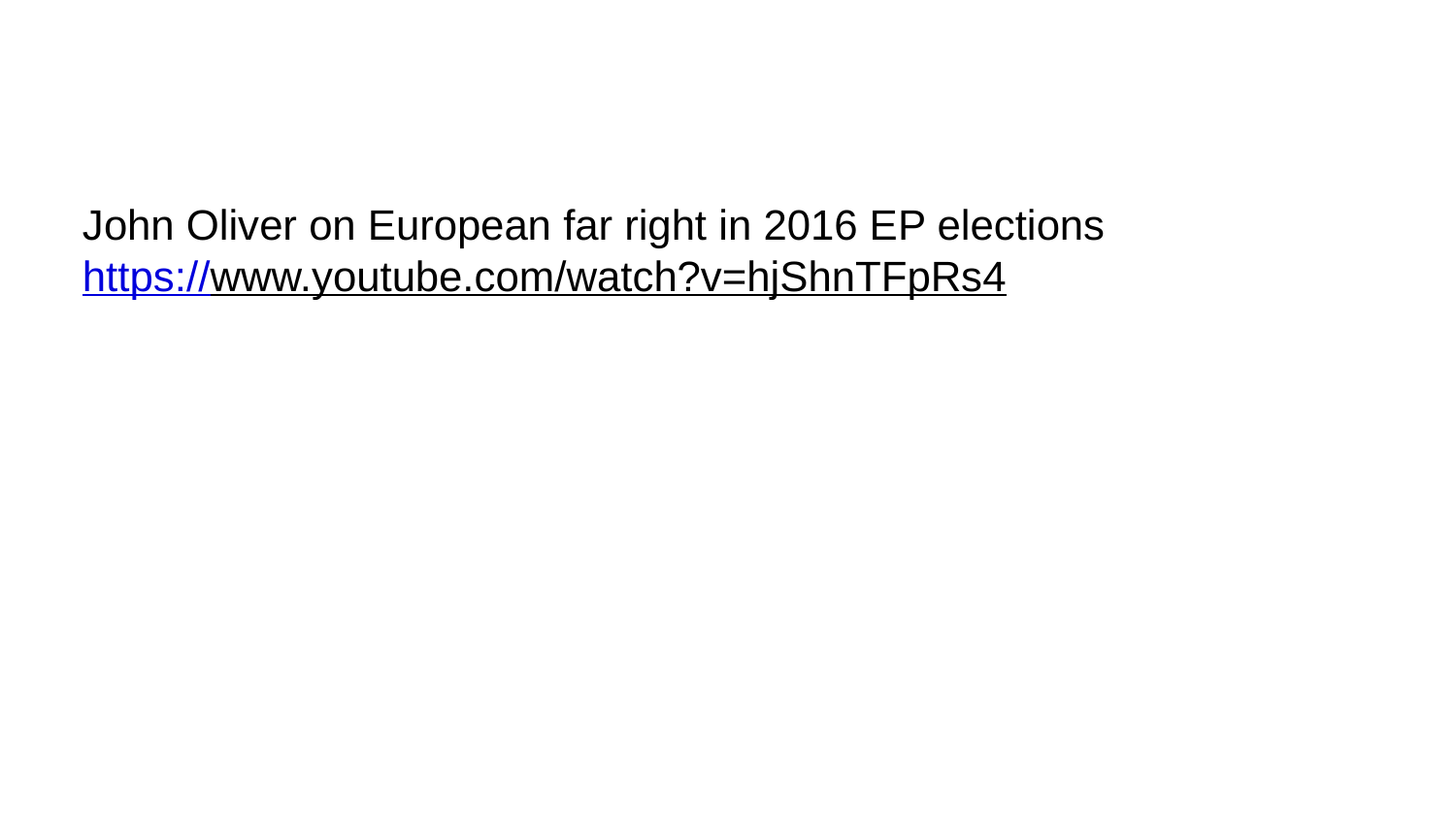

#
John Oliver on European far right in 2016 EP elections
https://www.youtube.com/watch?v=hjShnTFpRs4